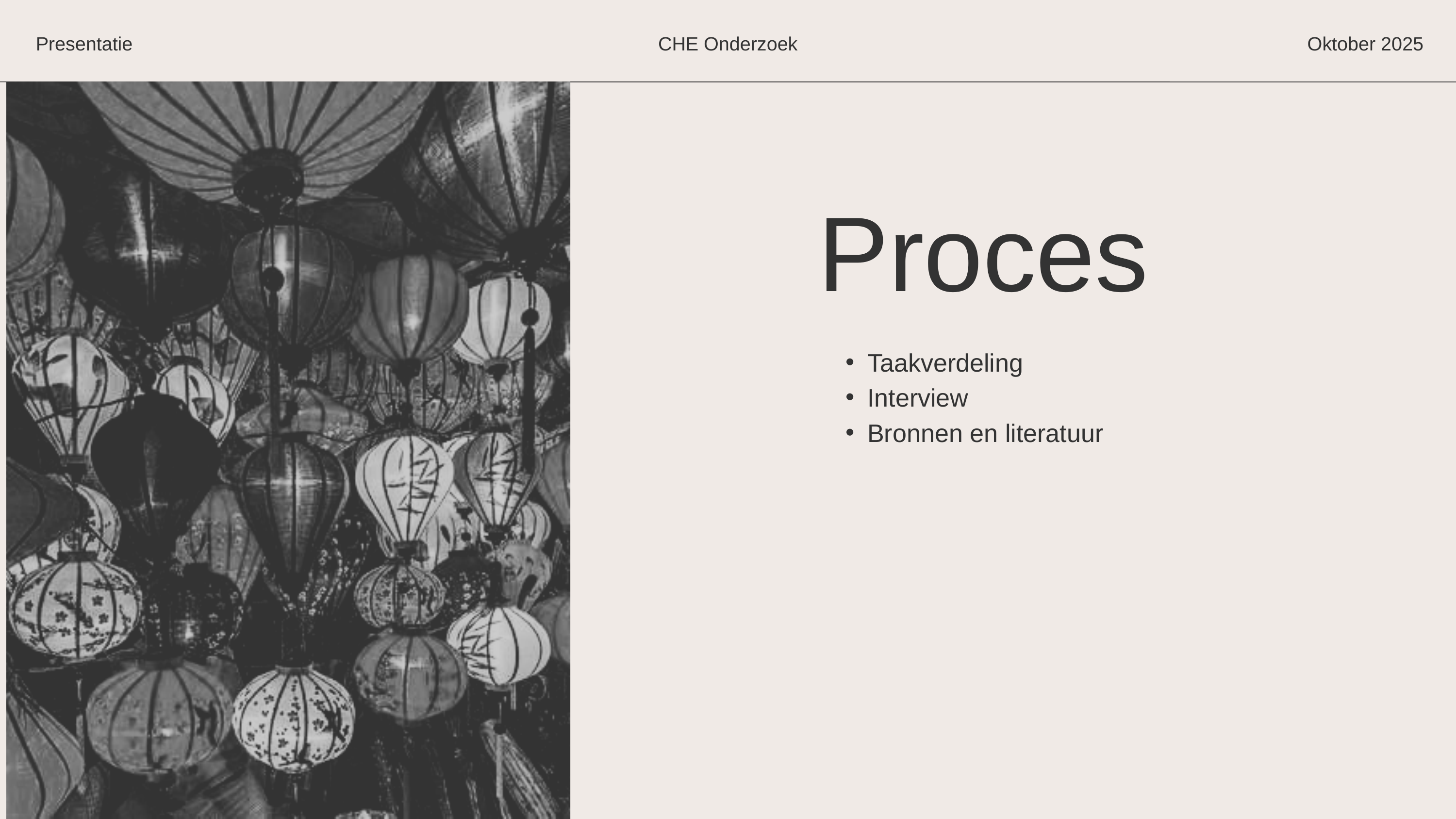

Presentatie
CHE Onderzoek
Oktober 2025

Proces
Taakverdeling
Interview
Bronnen en literatuur